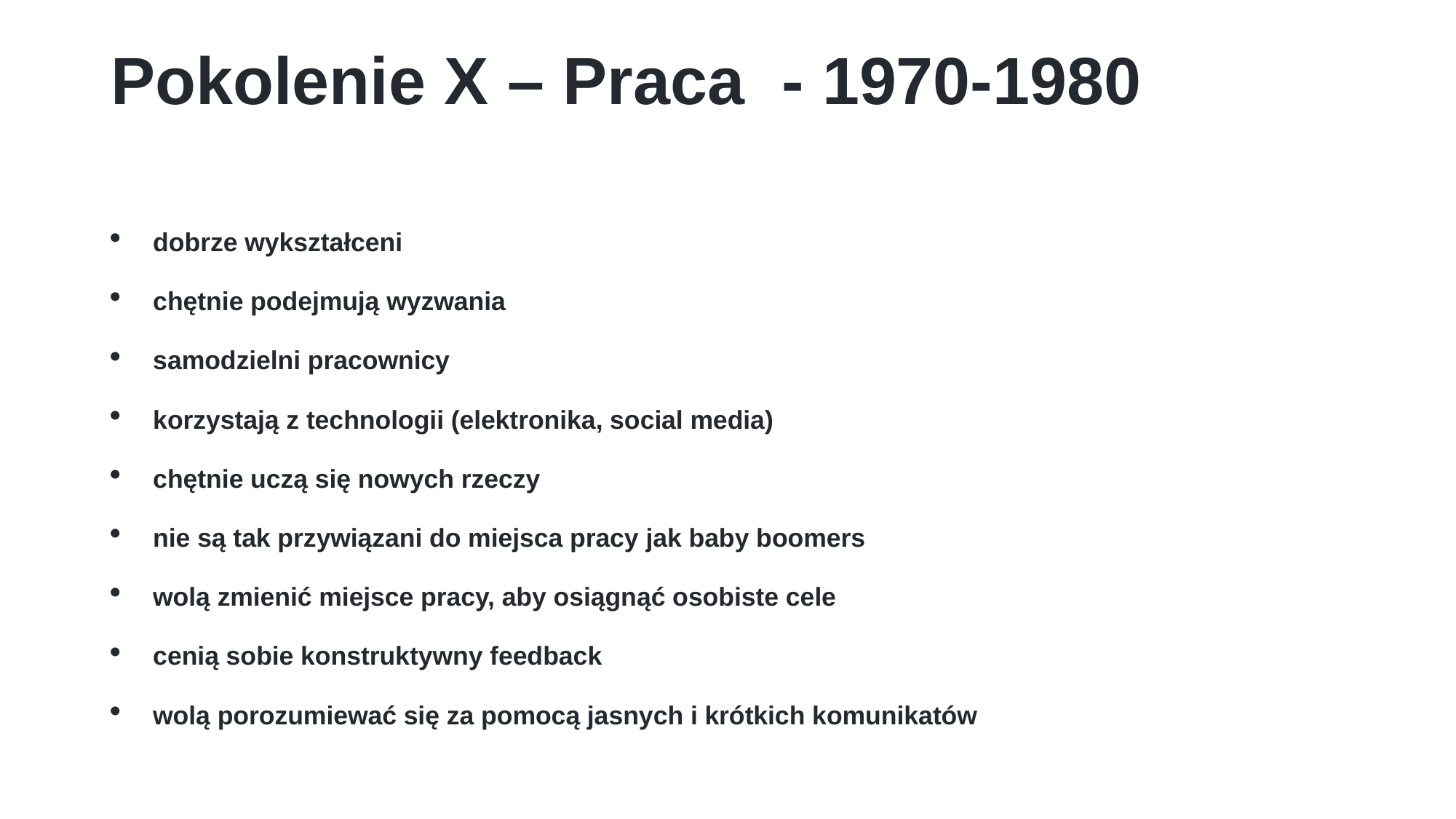

# Pokolenie X – Praca  - 1970-1980
dobrze wykształceni
chętnie podejmują wyzwania
samodzielni pracownicy
korzystają z technologii (elektronika, social media)
chętnie uczą się nowych rzeczy
nie są tak przywiązani do miejsca pracy jak baby boomers
wolą zmienić miejsce pracy, aby osiągnąć osobiste cele
cenią sobie konstruktywny feedback
wolą porozumiewać się za pomocą jasnych i krótkich komunikatów